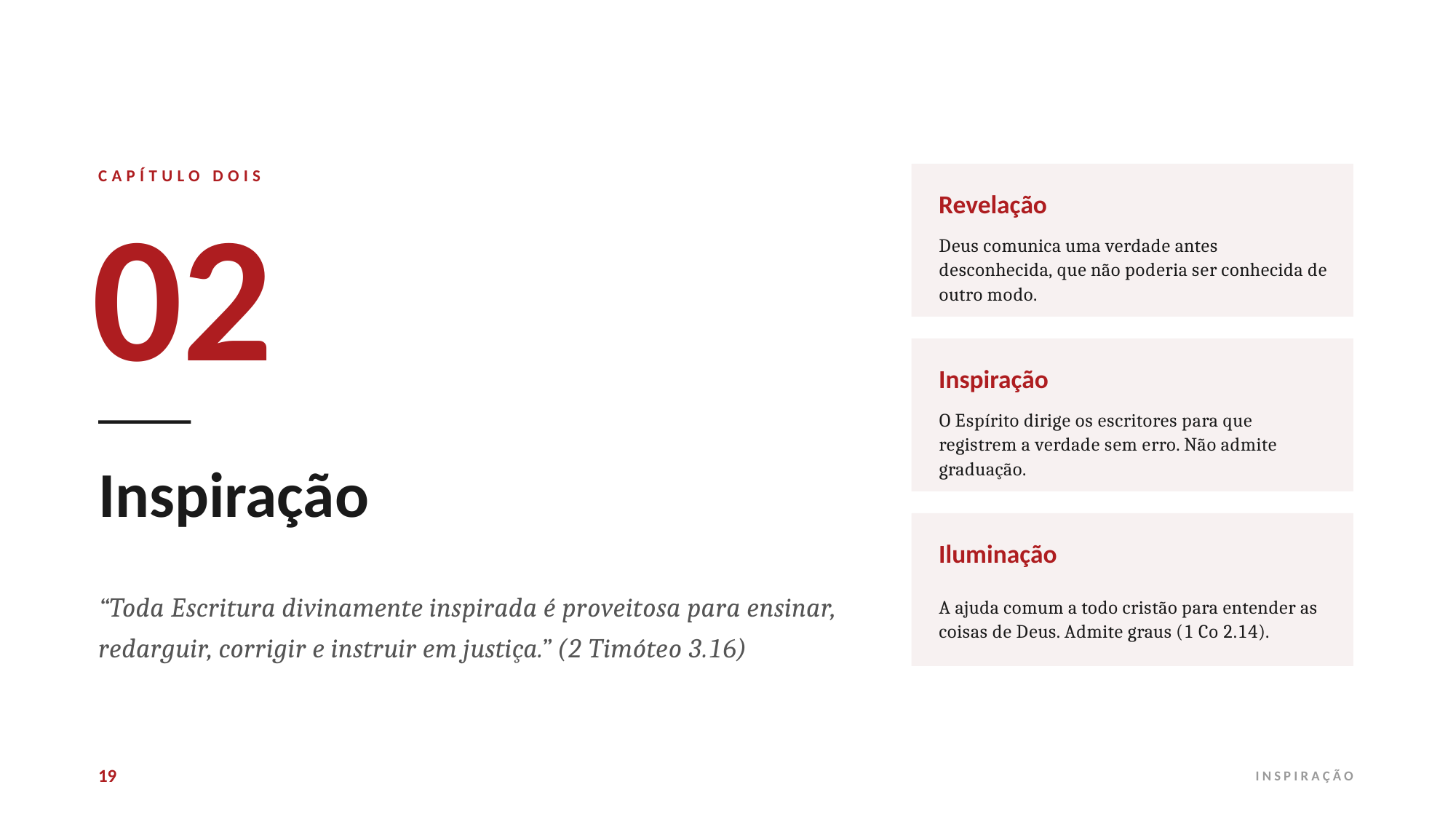

CAPÍTULO DOIS

Revelação
02
Deus comunica uma verdade antes desconhecida, que não poderia ser conhecida de outro modo.

Inspiração
O Espírito dirige os escritores para que registrem a verdade sem erro. Não admite graduação.

Inspiração

Iluminação
“Toda Escritura divinamente inspirada é proveitosa para ensinar, redarguir, corrigir e instruir em justiça.” (2 Timóteo 3.16)
A ajuda comum a todo cristão para entender as coisas de Deus. Admite graus (1 Co 2.14).
19
INSPIRAÇÃO